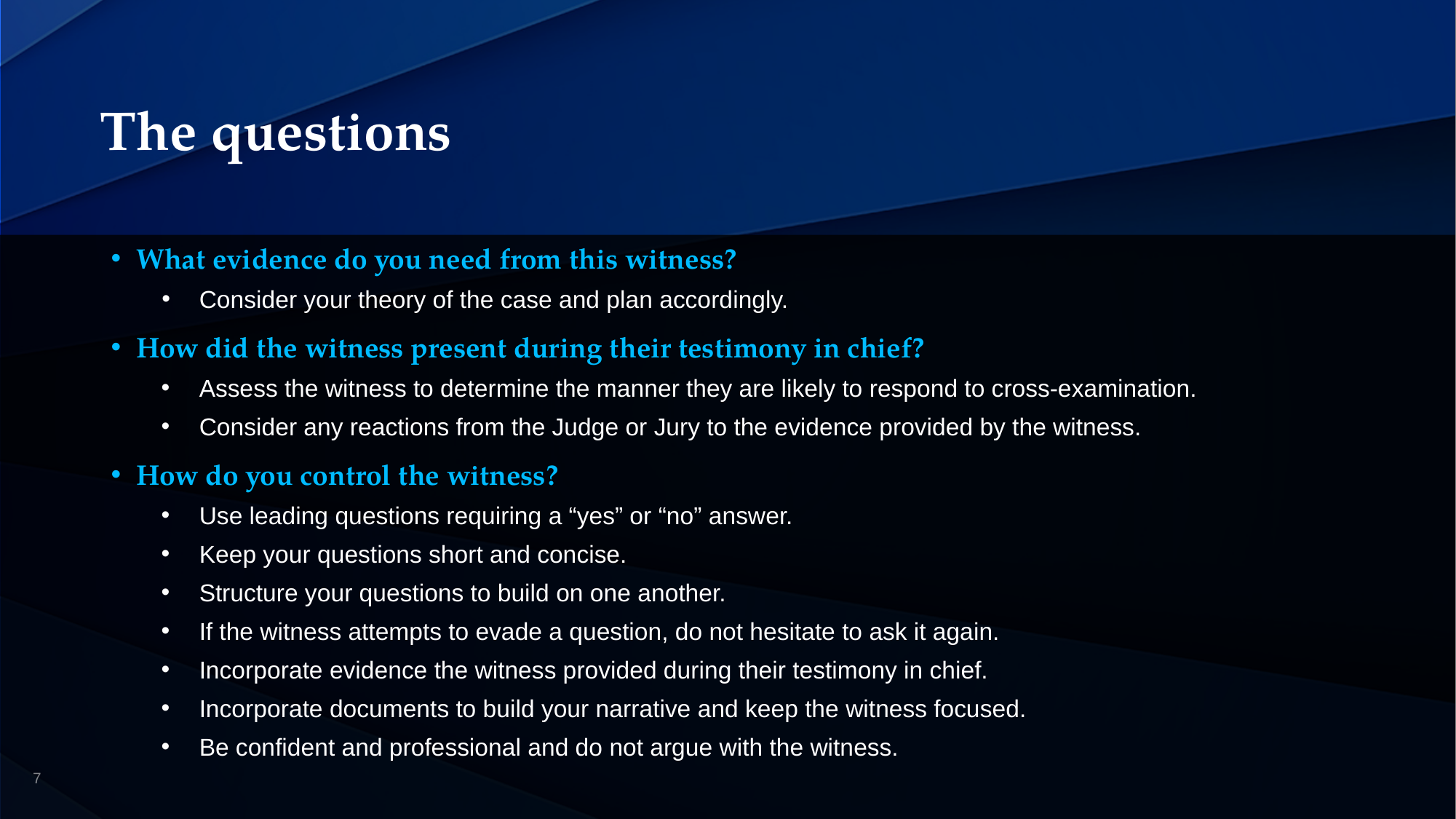

# The questions
What evidence do you need from this witness?
Consider your theory of the case and plan accordingly.
How did the witness present during their testimony in chief?
Assess the witness to determine the manner they are likely to respond to cross-examination.
Consider any reactions from the Judge or Jury to the evidence provided by the witness.
How do you control the witness?
Use leading questions requiring a “yes” or “no” answer.
Keep your questions short and concise.
Structure your questions to build on one another.
If the witness attempts to evade a question, do not hesitate to ask it again.
Incorporate evidence the witness provided during their testimony in chief.
Incorporate documents to build your narrative and keep the witness focused.
Be confident and professional and do not argue with the witness.

7